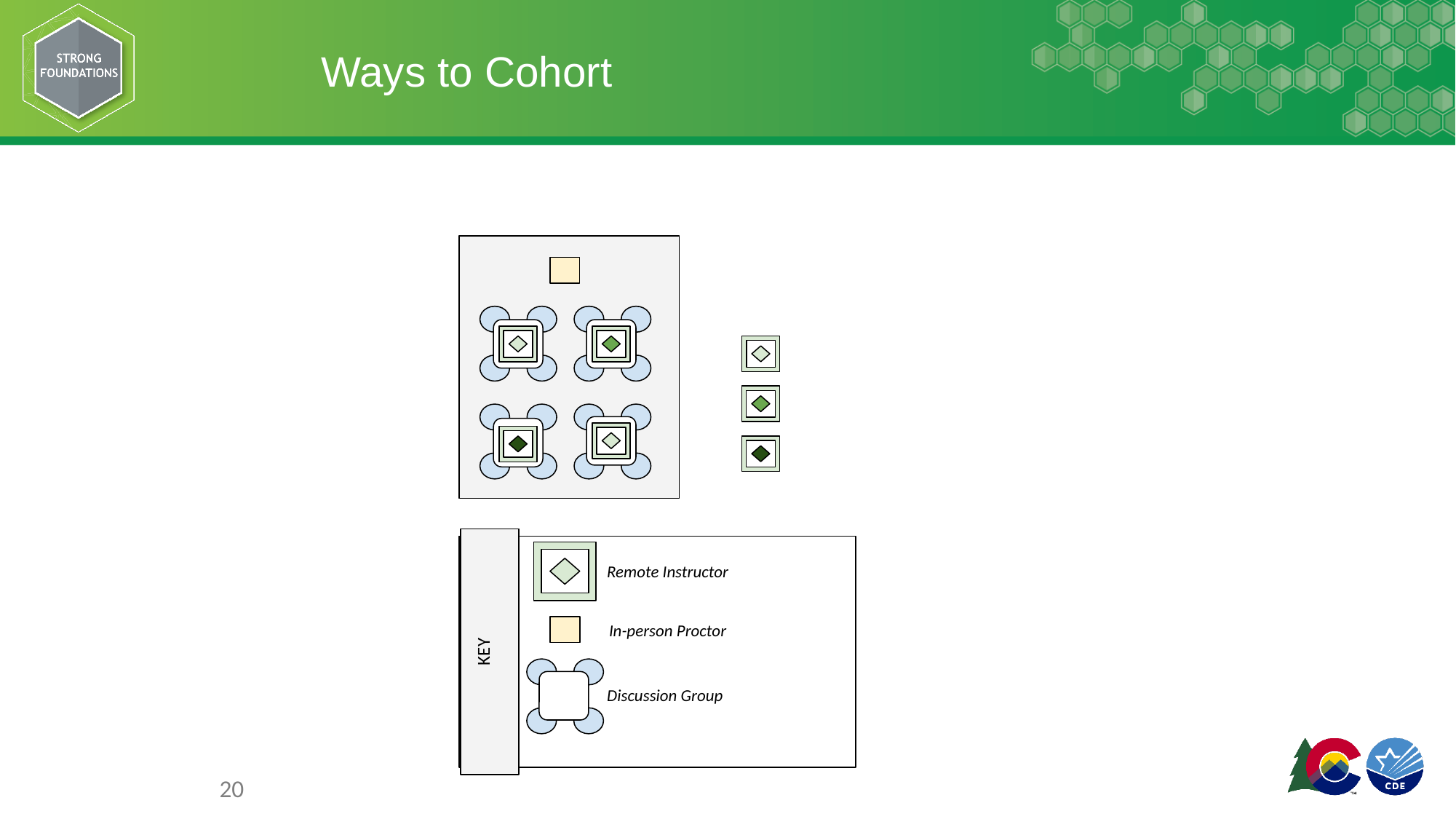

# Ways to Cohort
Hybrid In-person / Online Instruction

Simultaneous remote instruction at differing proficiency levels.

Remote Instructor

In-person Proctor

KEY
Discussion Group

20